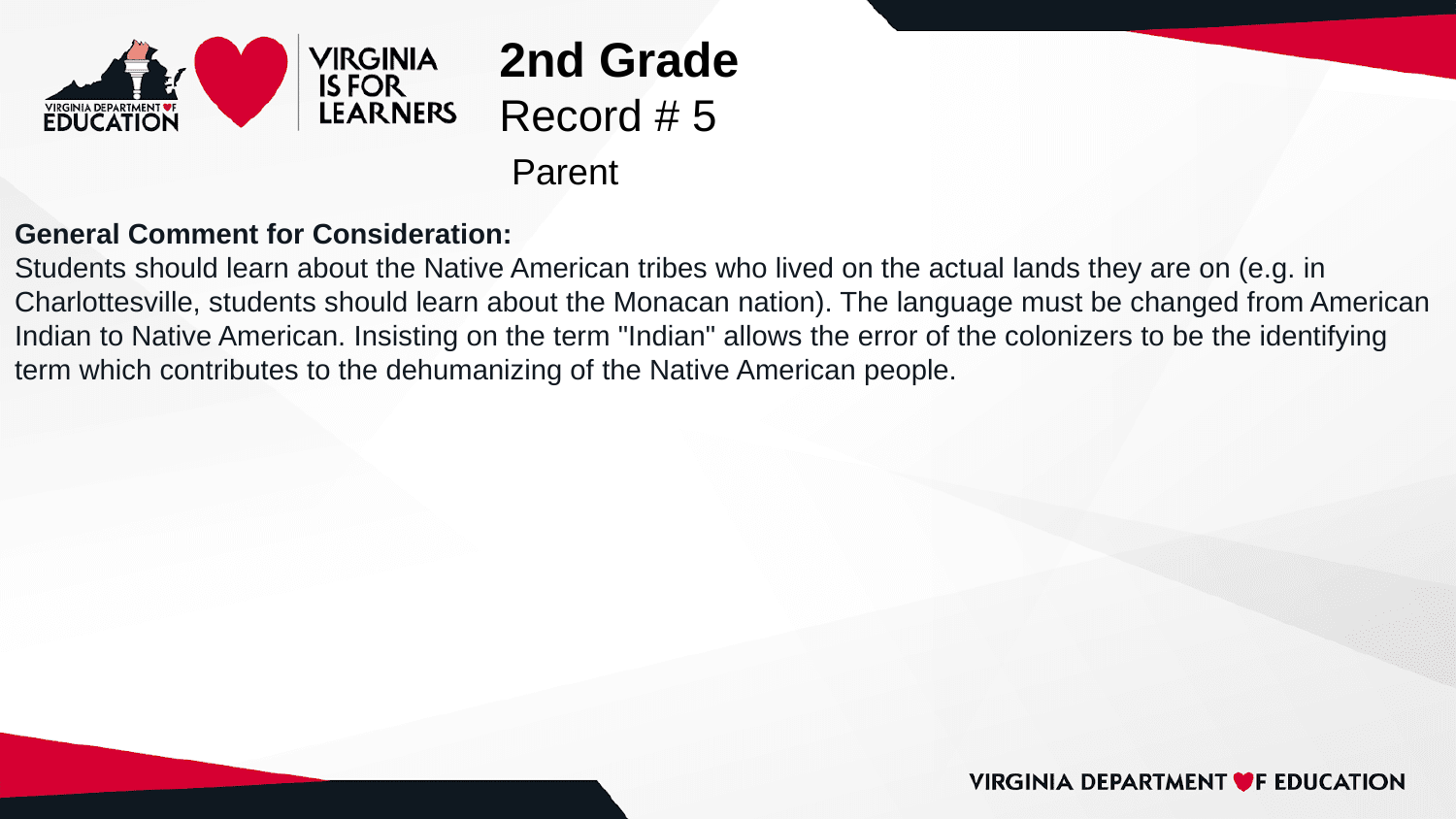

# 2nd Grade
Record # 5
 Parent

General Comment for Consideration:
Students should learn about the Native American tribes who lived on the actual lands they are on (e.g. in Charlottesville, students should learn about the Monacan nation). The language must be changed from American Indian to Native American. Insisting on the term "Indian" allows the error of the colonizers to be the identifying term which contributes to the dehumanizing of the Native American people.